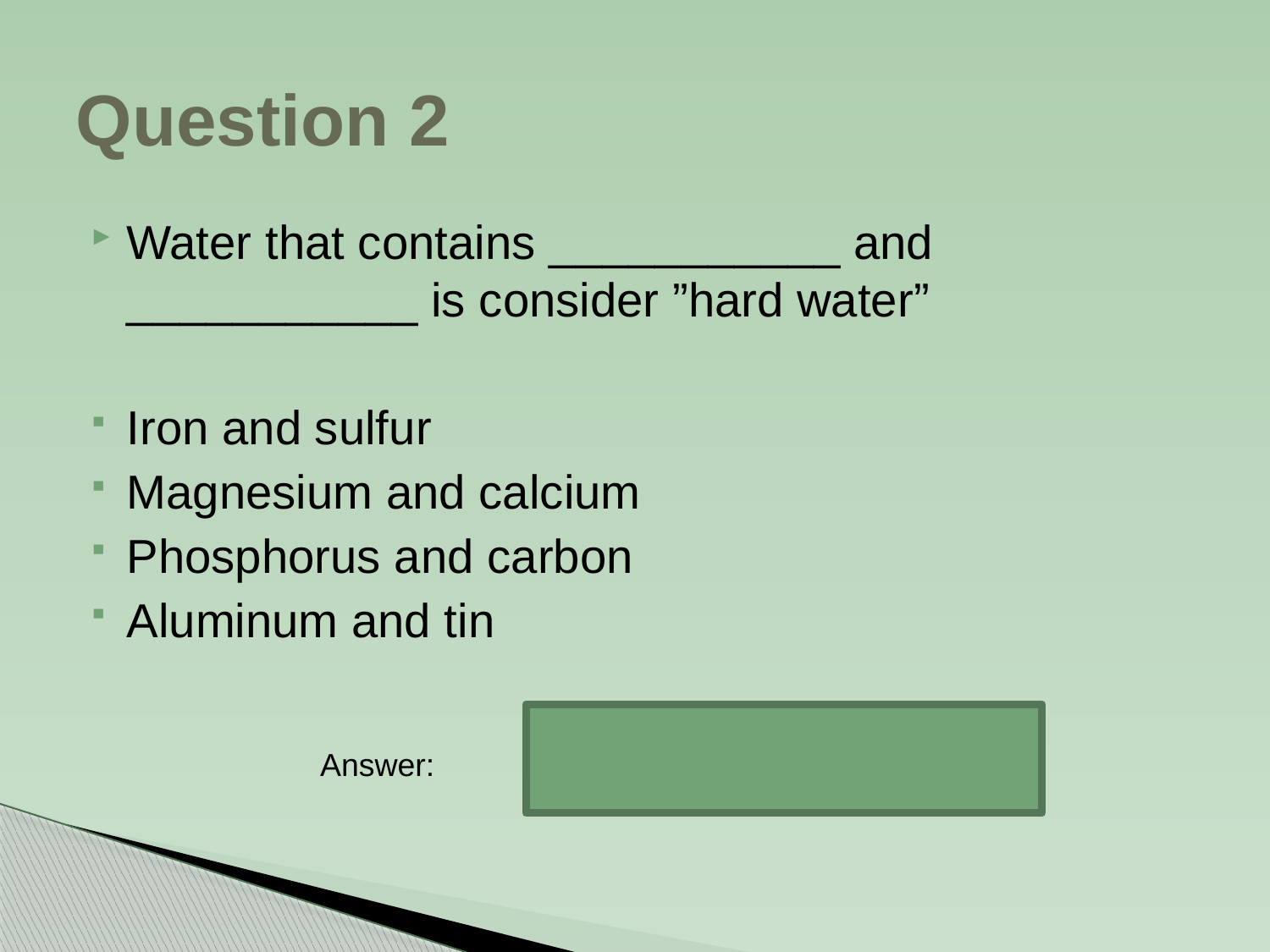

# Question 2
Water that contains ___________ and ___________ is consider ”hard water”

Iron and sulfur
Magnesium and calcium
Phosphorus and carbon
Aluminum and tin

Answer:	     Magnesium and calcium